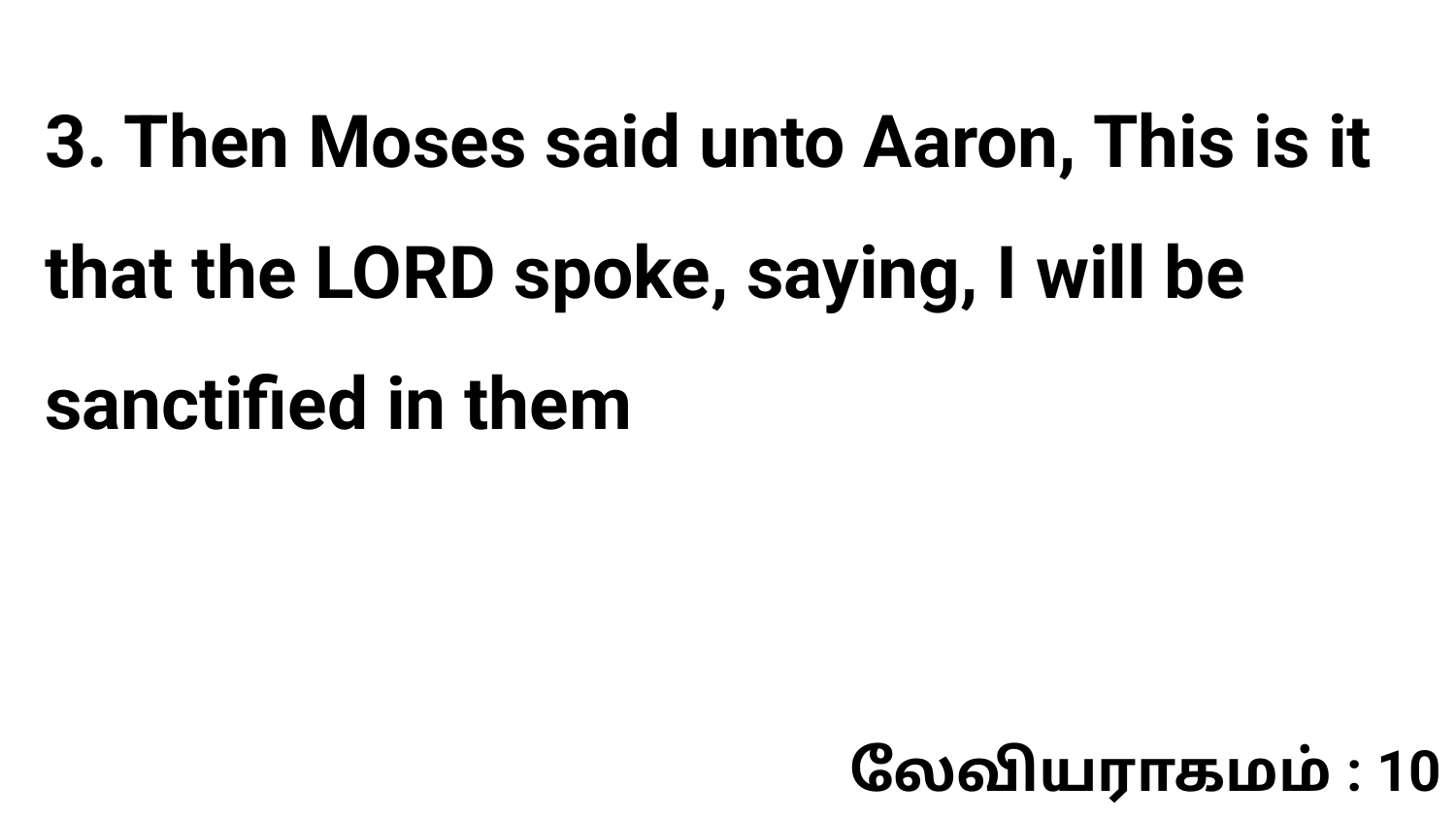

3. Then Moses said unto Aaron, This is it that the LORD spoke, saying, I will be sanctified in them
லேவியராகமம் : 10